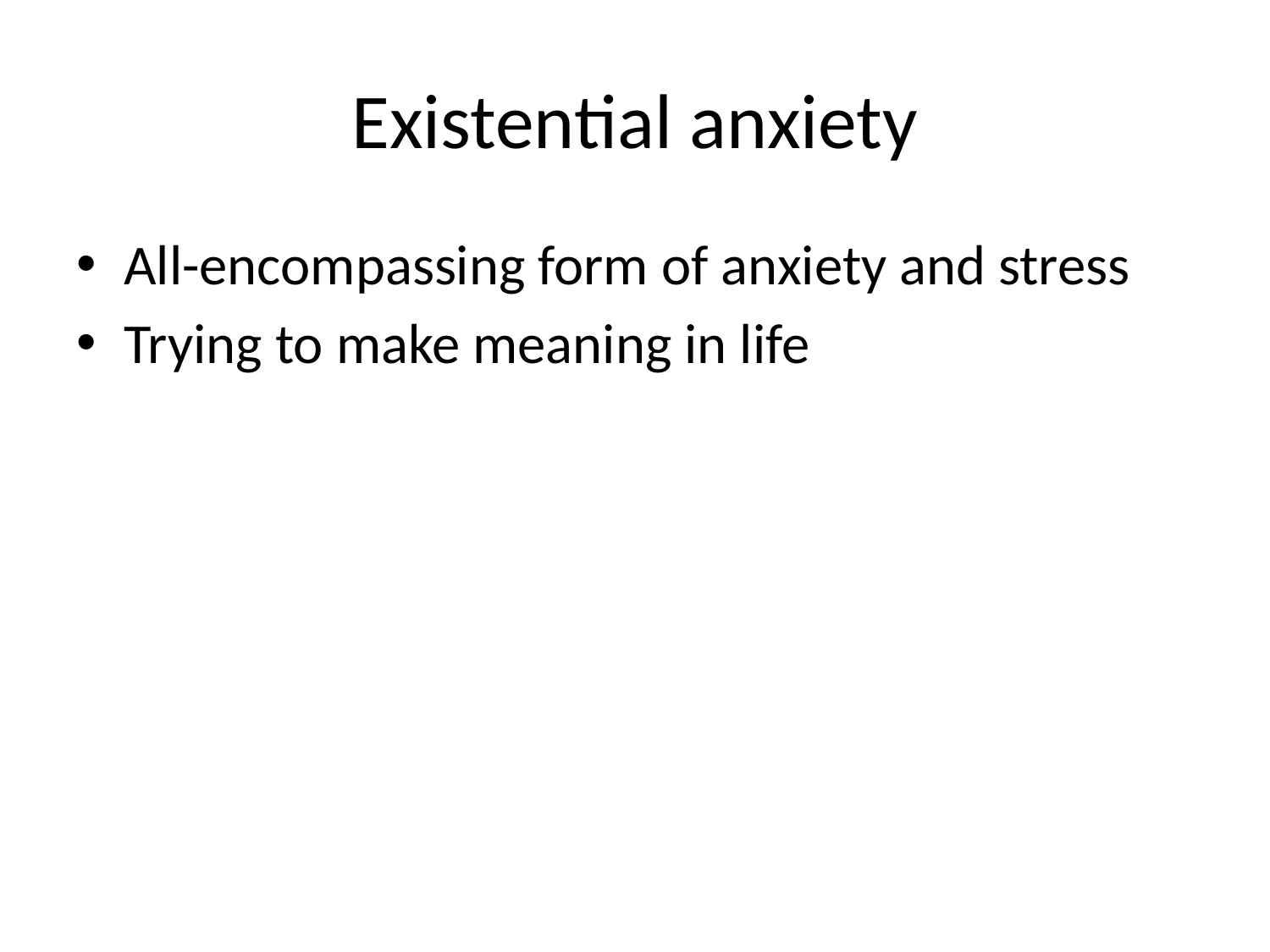

# Existential anxiety
All-encompassing form of anxiety and stress
Trying to make meaning in life